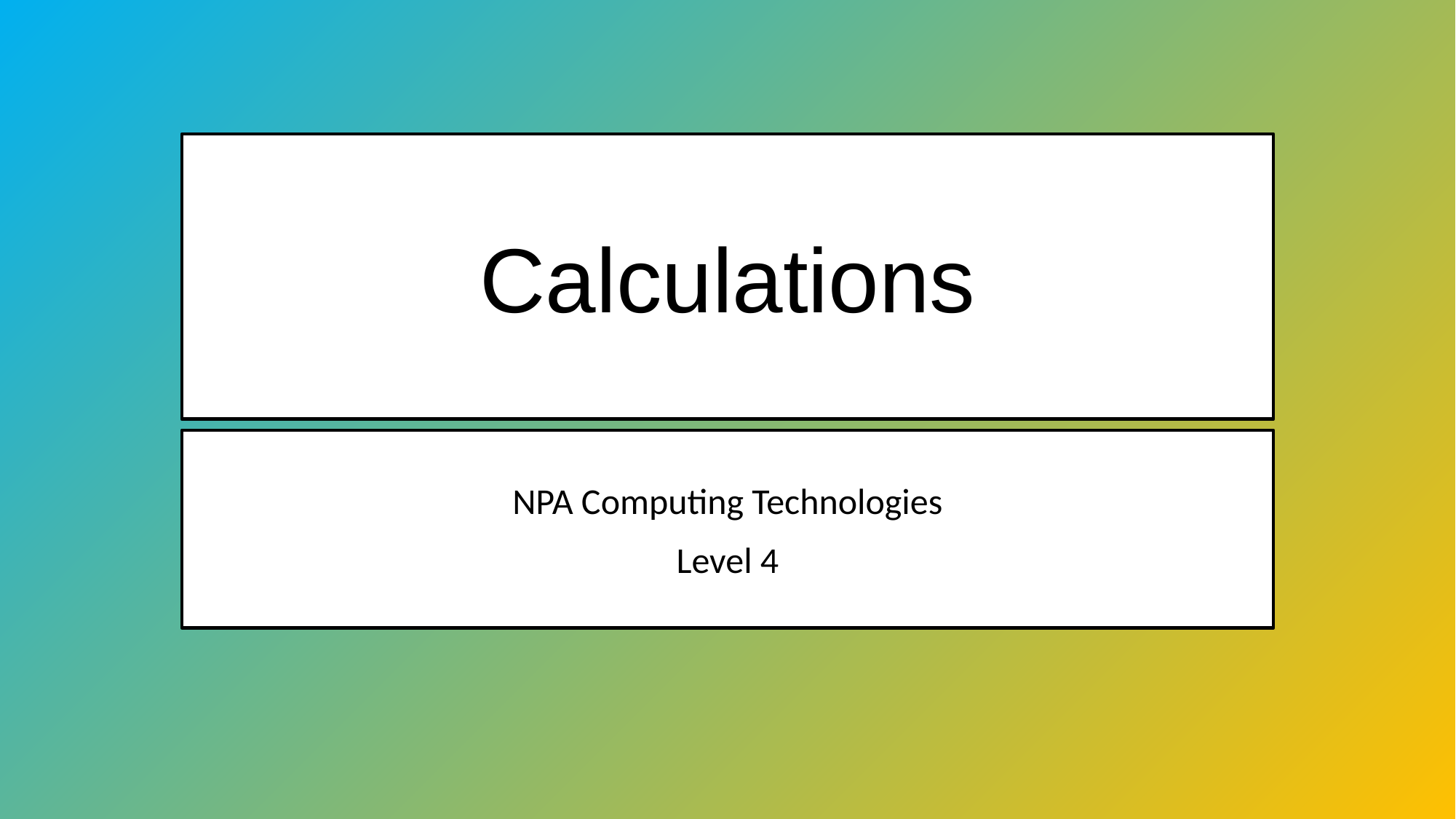

# Calculations
NPA Computing Technologies
Level 4